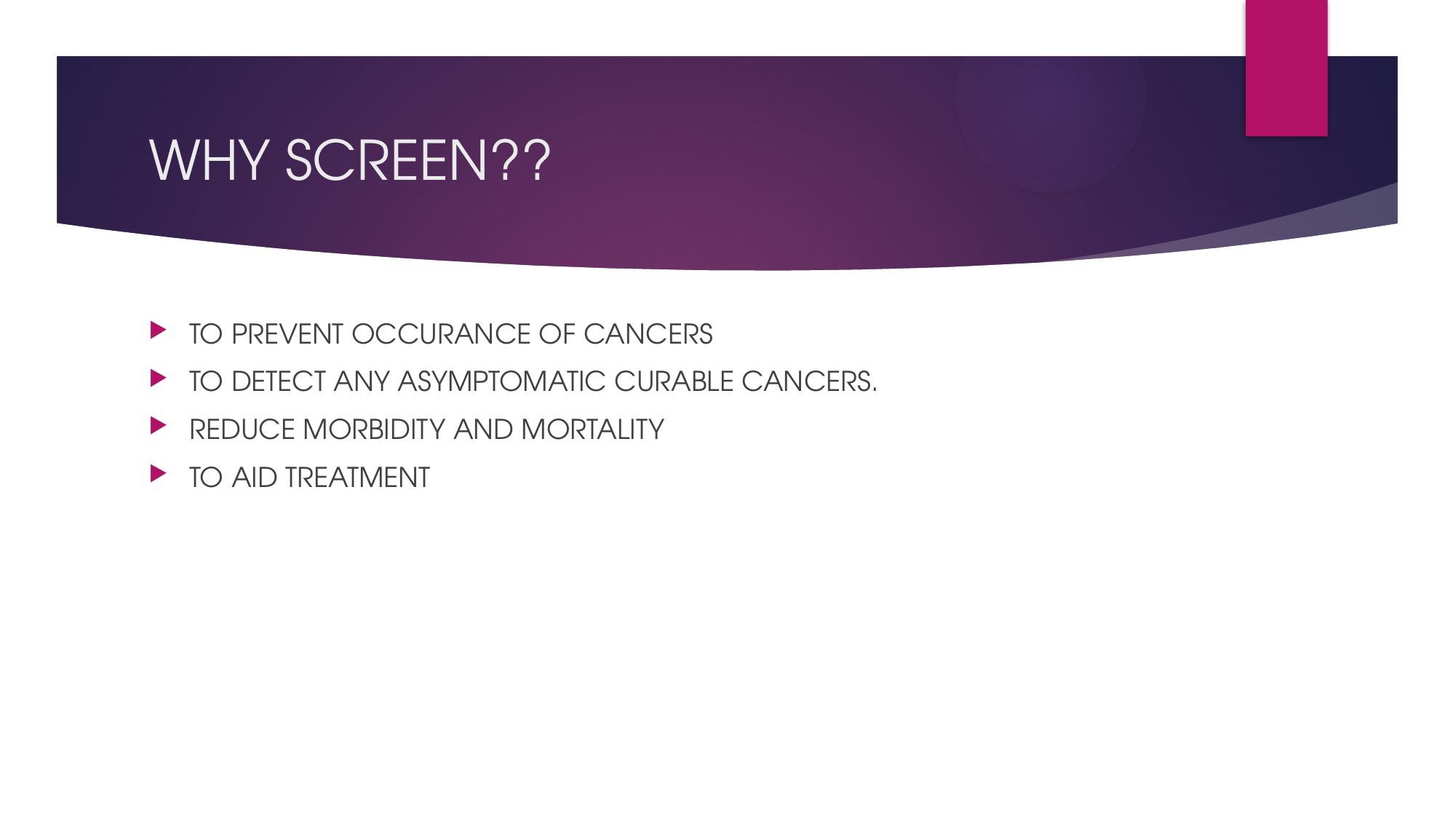

# WHY SCREEN??
TO PREVENT OCCURANCE OF CANCERS
TO DETECT ANY ASYMPTOMATIC CURABLE CANCERS.
REDUCE MORBIDITY AND MORTALITY
TO AID TREATMENT